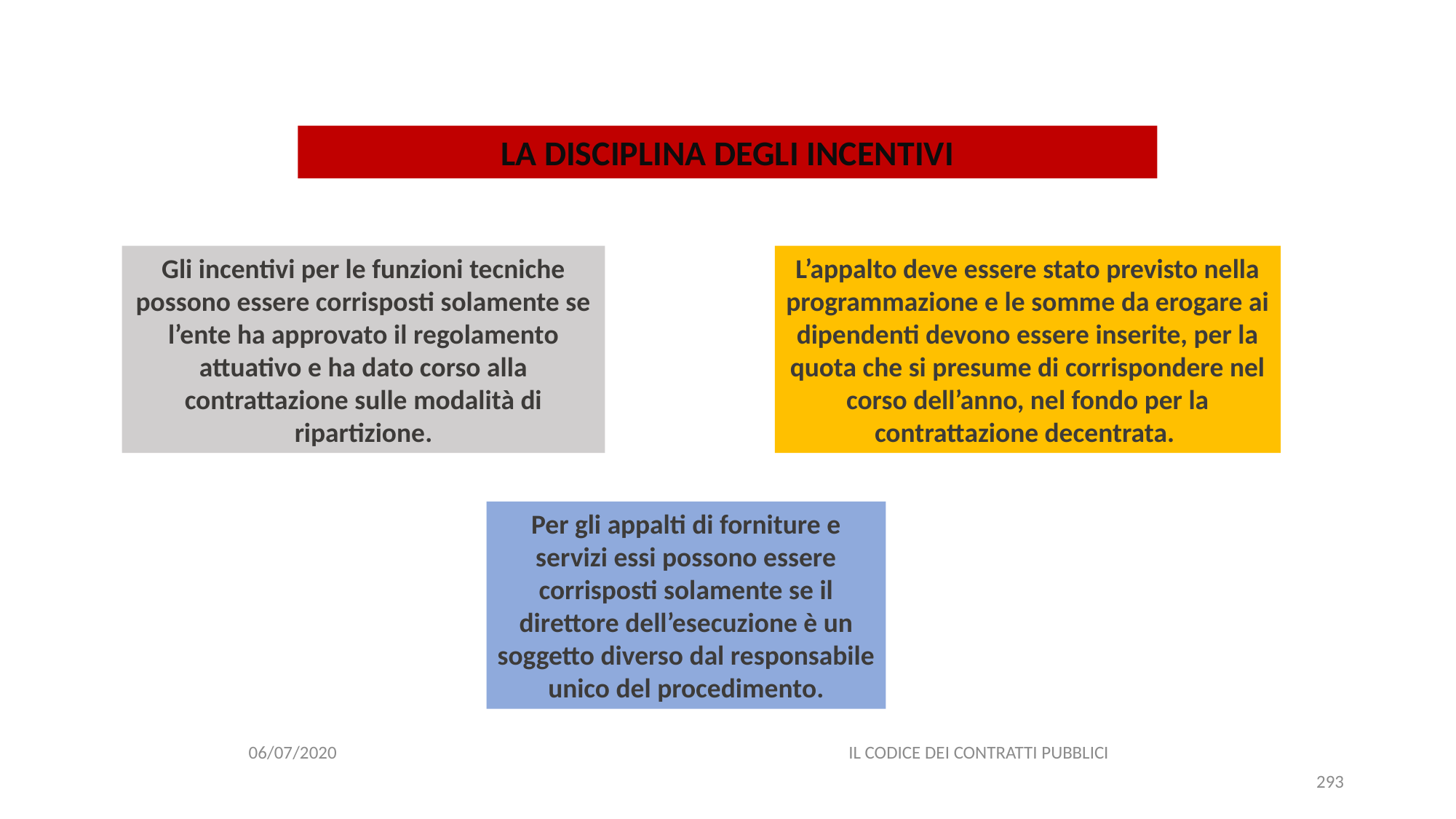

#
LA DISCIPLINA DEGLI INCENTIVI
Gli incentivi per le funzioni tecniche possono essere corrisposti solamente se l’ente ha approvato il regolamento attuativo e ha dato corso alla contrattazione sulle modalità di ripartizione.
L’appalto deve essere stato previsto nella programmazione e le somme da erogare ai dipendenti devono essere inserite, per la quota che si presume di corrispondere nel corso dell’anno, nel fondo per la contrattazione decentrata.

Per gli appalti di forniture e servizi essi possono essere corrisposti solamente se il direttore dell’esecuzione è un soggetto diverso dal responsabile unico del procedimento.

06/07/2020
IL CODICE DEI CONTRATTI PUBBLICI
293